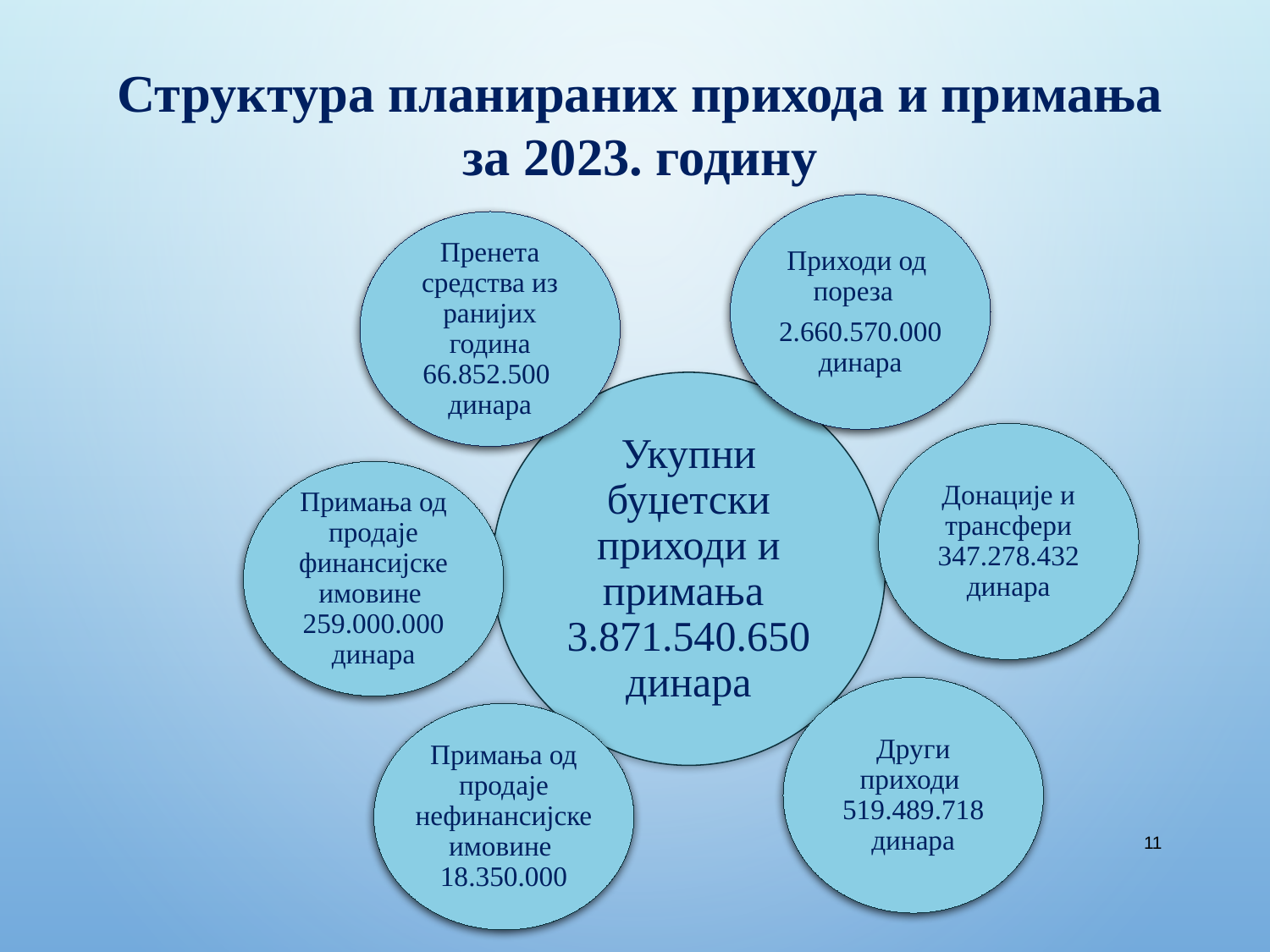

Структура планираних прихода и примања за 2023. годину
Укупни буџетски приходи и примања  3.871.540.650 динара
Приходи од  пореза
2.660.570.000 динара
Донације и трансфери 347.278.432 динара
Други приходи  519.489.718 динара
Примања од продаје нефинансијске имовине  18.350.000
Примања од продаје финансијске имовине  259.000.000 динара
Пренета средства из ранијих година 66.852.500  динара
11